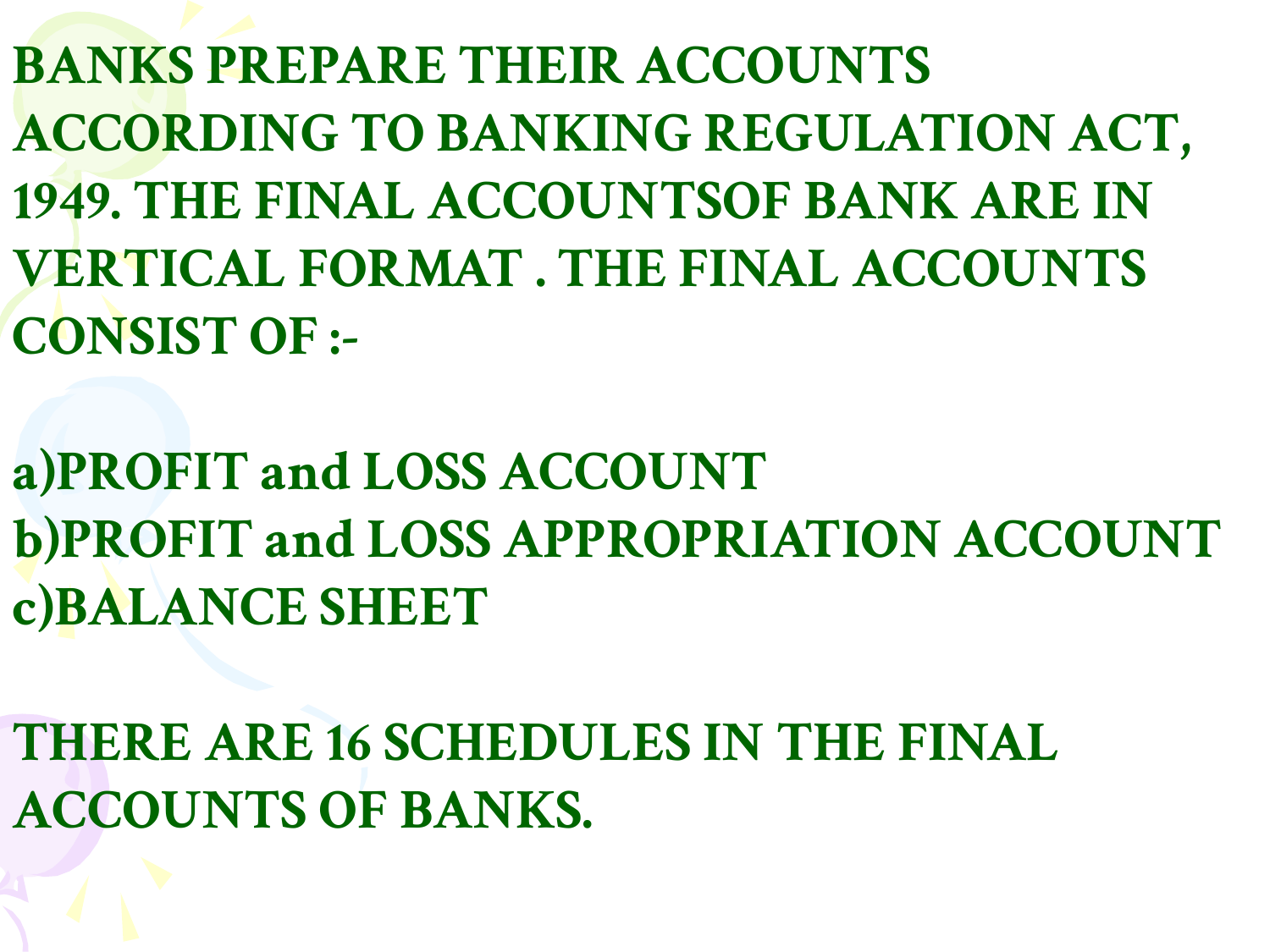

BANKS PREPARE THEIR ACCOUNTS ACCORDING TO BANKING REGULATION ACT, 1949. THE FINAL ACCOUNTSOF BANK ARE IN VERTICAL FORMAT . THE FINAL ACCOUNTS CONSIST OF :-

PROFIT and LOSS ACCOUNT
PROFIT and LOSS APPROPRIATION ACCOUNT
BALANCE SHEET

THERE ARE 16 SCHEDULES IN THE FINAL ACCOUNTS OF BANKS.